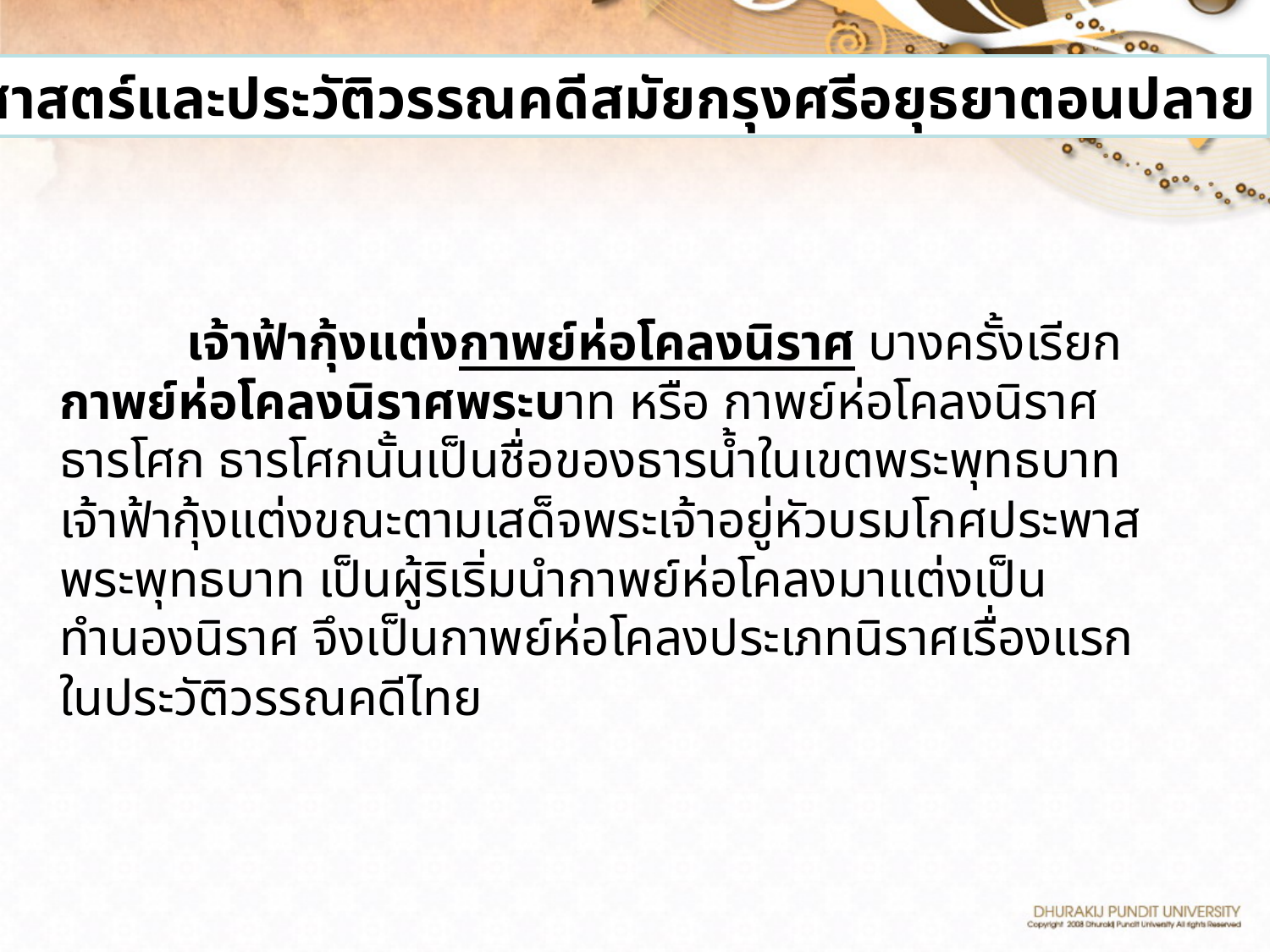

ประวัติศาสตร์และประวัติวรรณคดีสมัยกรุงศรีอยุธยาตอนปลาย
	เจ้าฟ้ากุ้งแต่งกาพย์ห่อโคลงนิราศ บางครั้งเรียก กาพย์ห่อโคลงนิราศพระบาท หรือ กาพย์ห่อโคลงนิราศธารโศก ธารโศกนั้นเป็นชื่อของธารน้ำในเขตพระพุทธบาท เจ้าฟ้ากุ้งแต่งขณะตามเสด็จพระเจ้าอยู่หัวบรมโกศประพาสพระพุทธบาท เป็นผู้ริเริ่มนำกาพย์ห่อโคลงมาแต่งเป็นทำนองนิราศ จึงเป็นกาพย์ห่อโคลงประเภทนิราศเรื่องแรกในประวัติวรรณคดีไทย